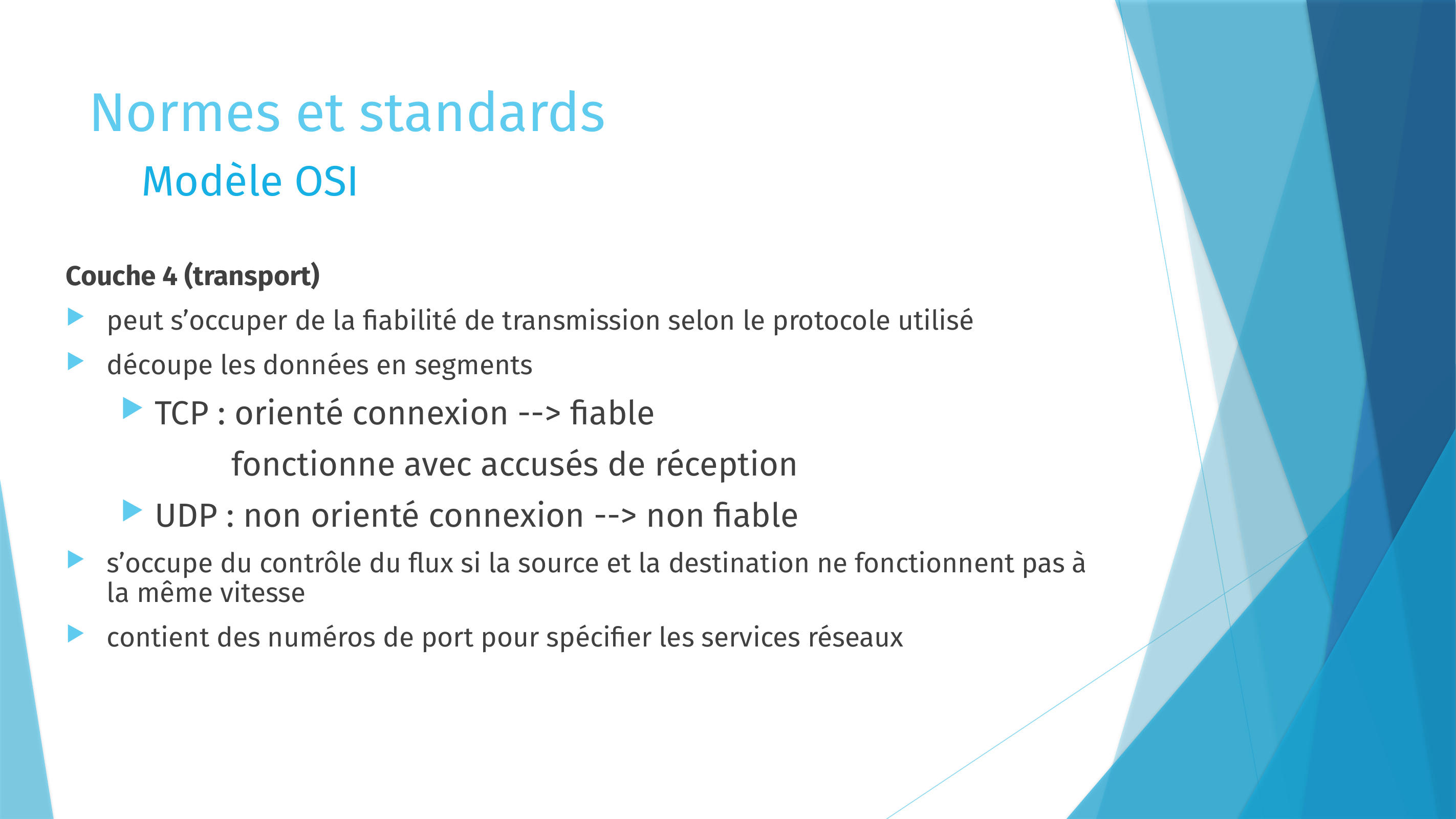

# Normes et standards
Modèle OSI
Couche 4 (transport)
peut s’occuper de la fiabilité de transmission selon le protocole utilisé
découpe les données en segments
TCP : orienté connexion --> fiable
		fonctionne avec accusés de réception
UDP : non orienté connexion --> non fiable
s’occupe du contrôle du flux si la source et la destination ne fonctionnent pas à la même vitesse
contient des numéros de port pour spécifier les services réseaux